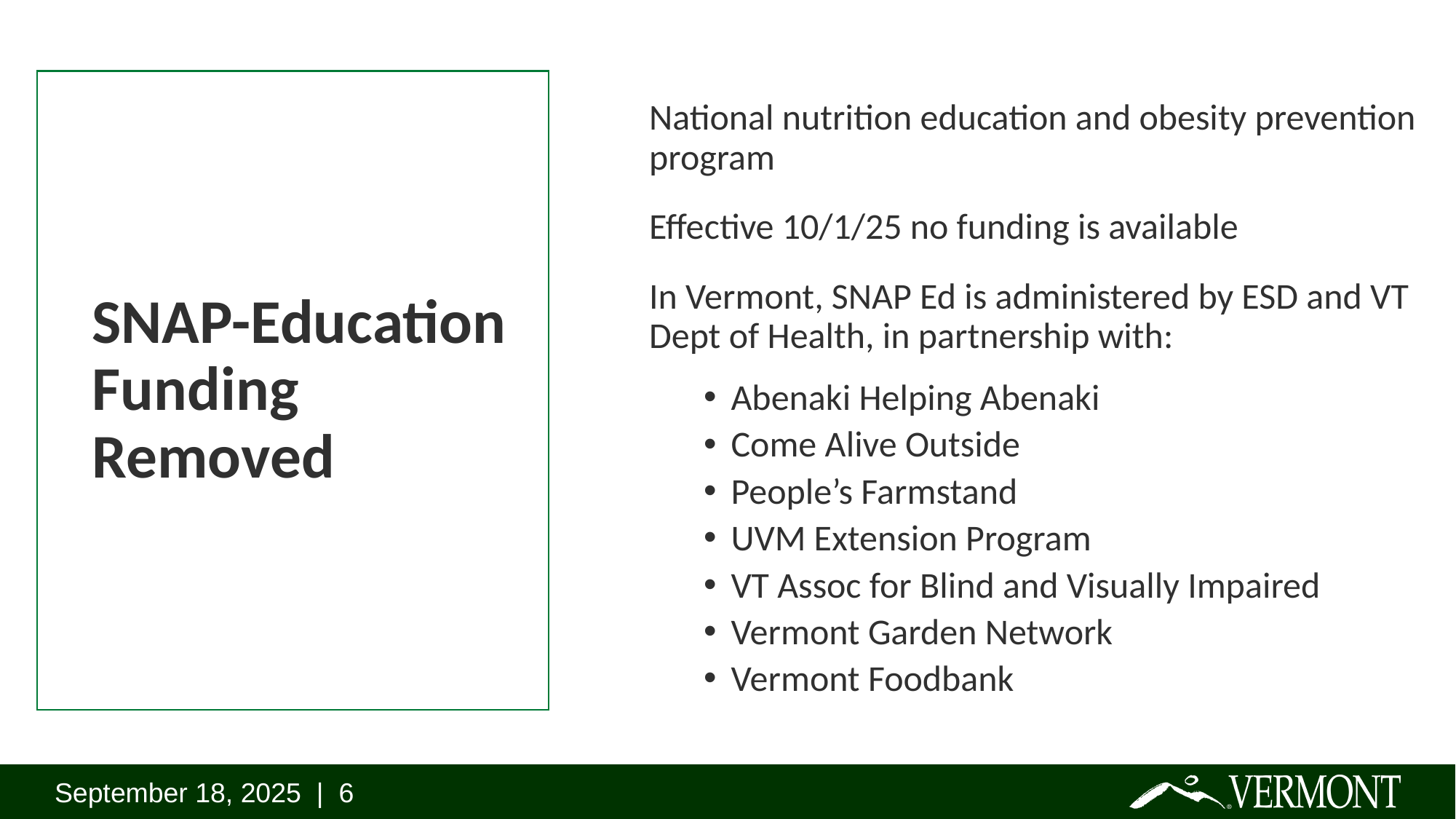

# SNAP-Education Funding Removed
National nutrition education and obesity prevention program
Effective 10/1/25 no funding is available
In Vermont, SNAP Ed is administered by ESD and VT Dept of Health, in partnership with:
Abenaki Helping Abenaki
Come Alive Outside
People’s Farmstand
UVM Extension Program
VT Assoc for Blind and Visually Impaired
Vermont Garden Network
Vermont Foodbank